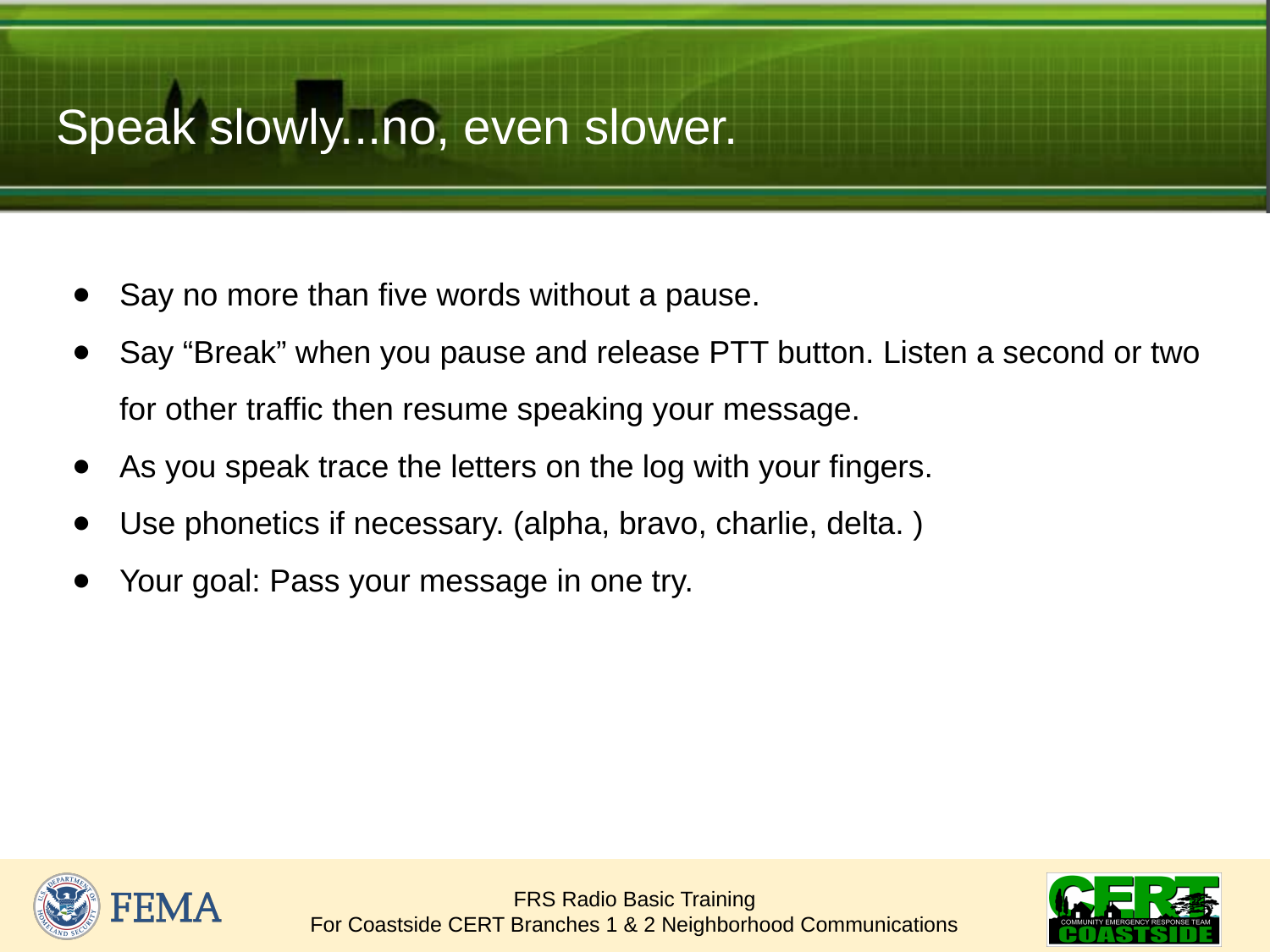

# Speak slowly...no, even slower.
Say no more than five words without a pause.
Say “Break” when you pause and release PTT button. Listen a second or two for other traffic then resume speaking your message.
As you speak trace the letters on the log with your fingers.
Use phonetics if necessary. (alpha, bravo, charlie, delta. )
Your goal: Pass your message in one try.